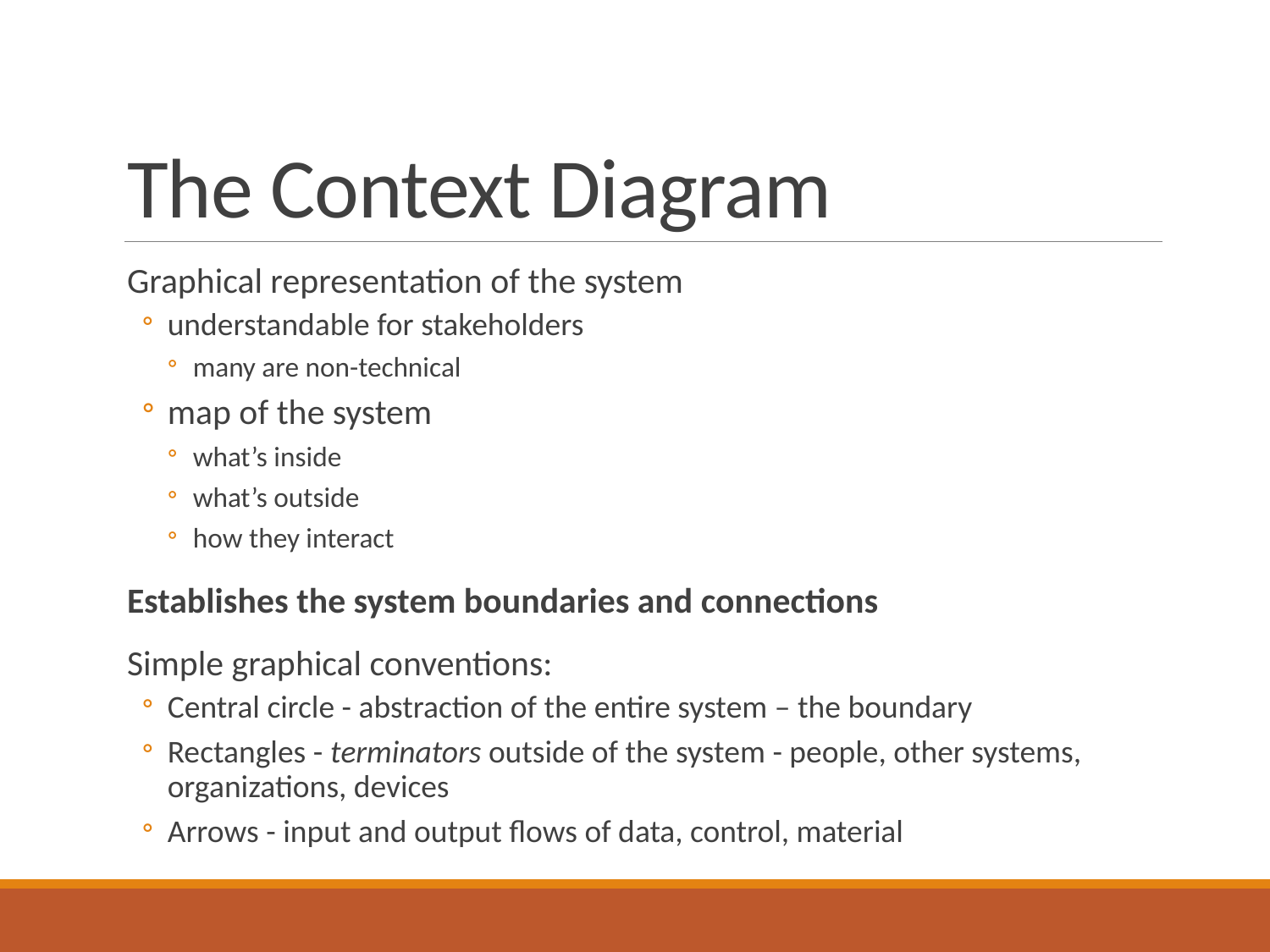

# The Context Diagram
Graphical representation of the system
understandable for stakeholders
many are non-technical
map of the system
what’s inside
what’s outside
how they interact
Establishes the system boundaries and connections
Simple graphical conventions:
Central circle - abstraction of the entire system – the boundary
Rectangles - terminators outside of the system - people, other systems, organizations, devices
Arrows - input and output flows of data, control, material